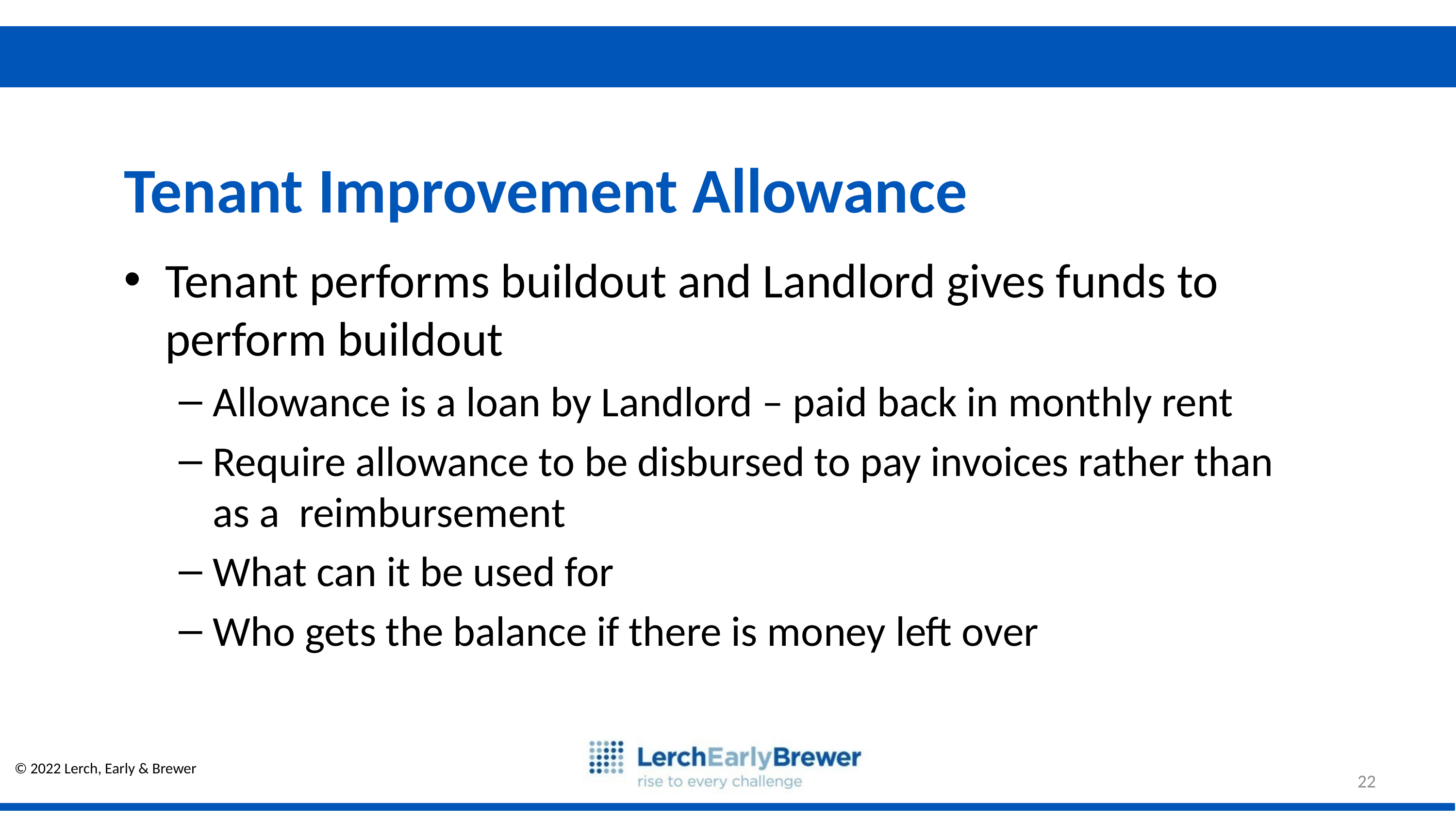

Tenant Improvement Allowance
Tenant performs buildout and Landlord gives funds to perform buildout
Allowance is a loan by Landlord – paid back in monthly rent
Require allowance to be disbursed to pay invoices rather than as a  reimbursement
What can it be used for
Who gets the balance if there is money left over
22